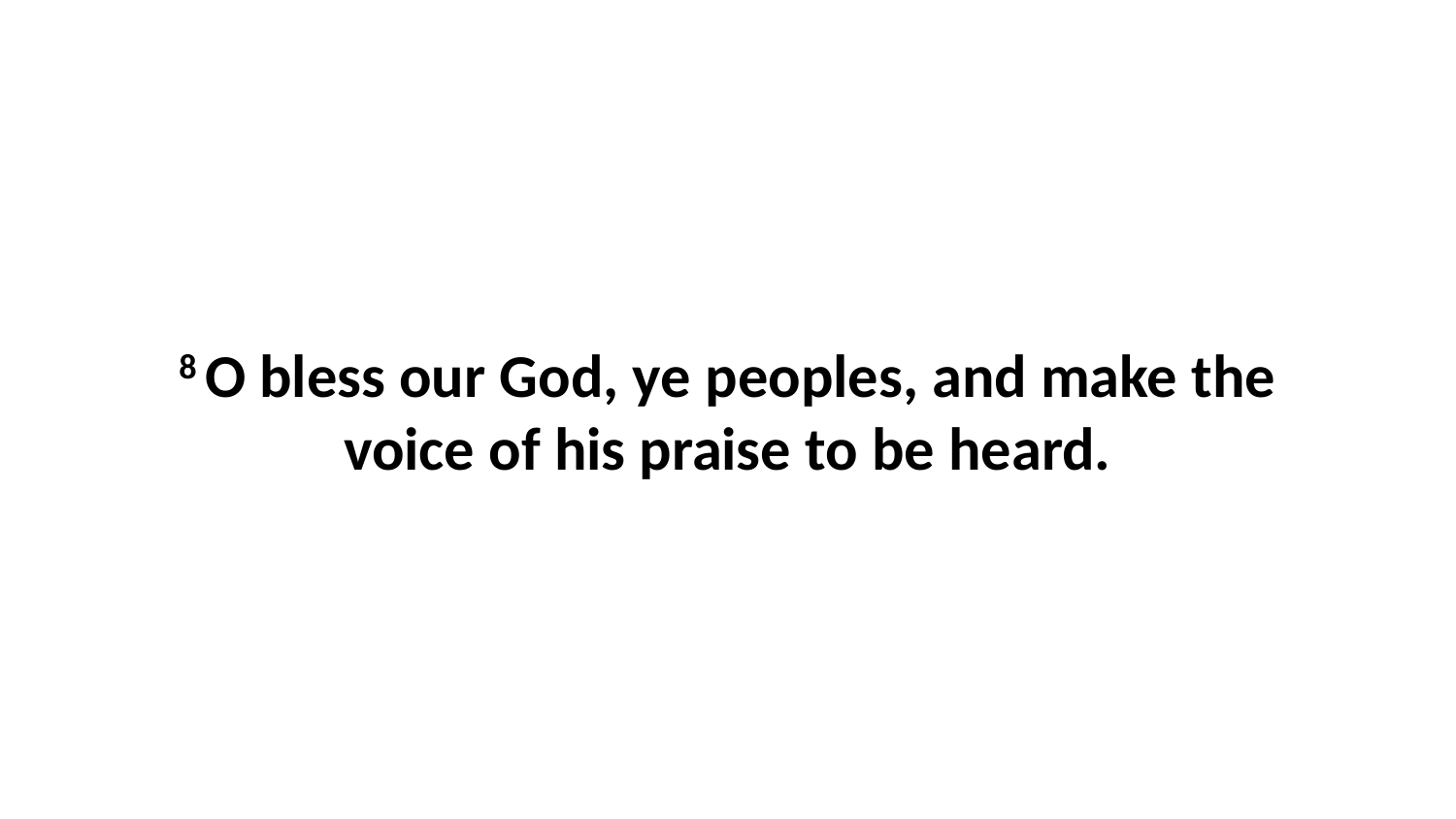

8 O bless our God, ye peoples, and make the voice of his praise to be heard.